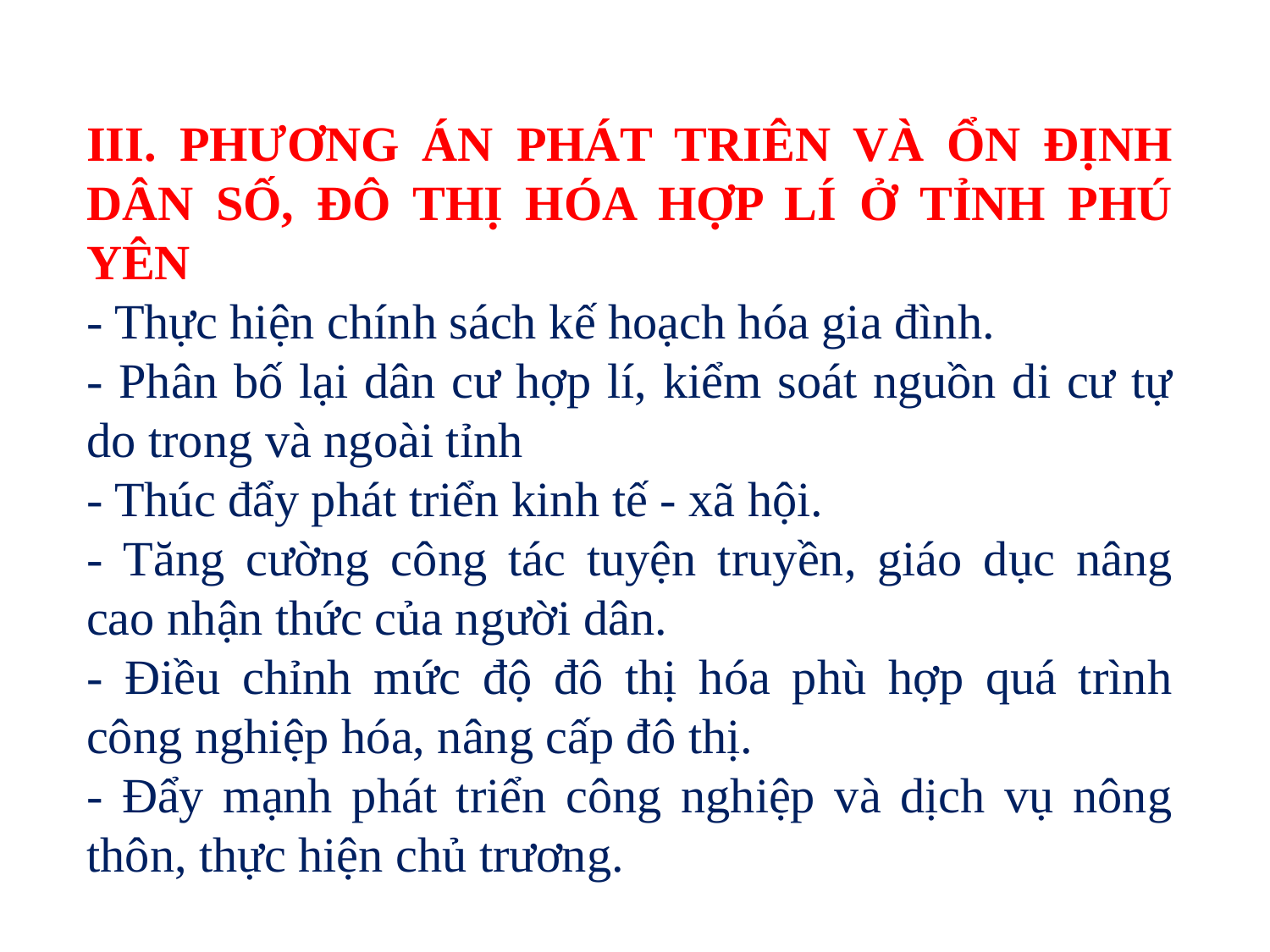

III. PHƯƠNG ÁN PHÁT TRIÊN VÀ ỔN ĐỊNH DÂN SỐ, ĐÔ THỊ HÓA HỢP LÍ Ở TỈNH PHÚ YÊN
- Thực hiện chính sách kế hoạch hóa gia đình.
- Phân bố lại dân cư hợp lí, kiểm soát nguồn di cư tự do trong và ngoài tỉnh
- Thúc đẩy phát triển kinh tế - xã hội.
- Tăng cường công tác tuyện truyền, giáo dục nâng cao nhận thức của người dân.
- Điều chỉnh mức độ đô thị hóa phù hợp quá trình công nghiệp hóa, nâng cấp đô thị.
- Đẩy mạnh phát triển công nghiệp và dịch vụ nông thôn, thực hiện chủ trương.